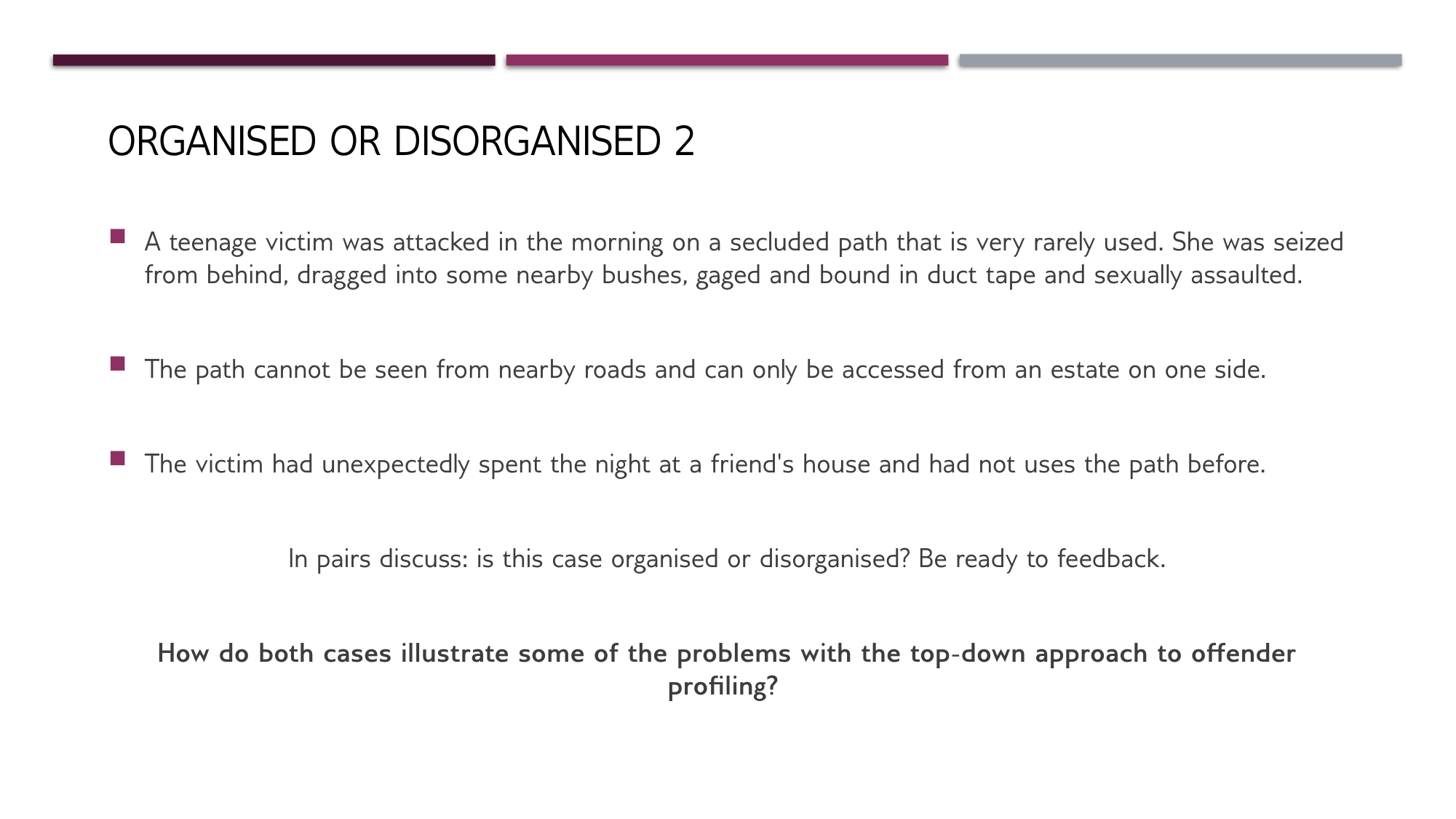

# Organised or disorganised 2
A teenage victim was attacked in the morning on a secluded path that is very rarely used. She was seized from behind, dragged into some nearby bushes, gaged and bound in duct tape and sexually assaulted.

The path cannot be seen from nearby roads and can only be accessed from an estate on one side.

The victim had unexpectedly spent the night at a friend's house and had not uses the path before.

In pairs discuss: is this case organised or disorganised? Be ready to feedback.

How do both cases illustrate some of the problems with the top-down approach to offender profiling?